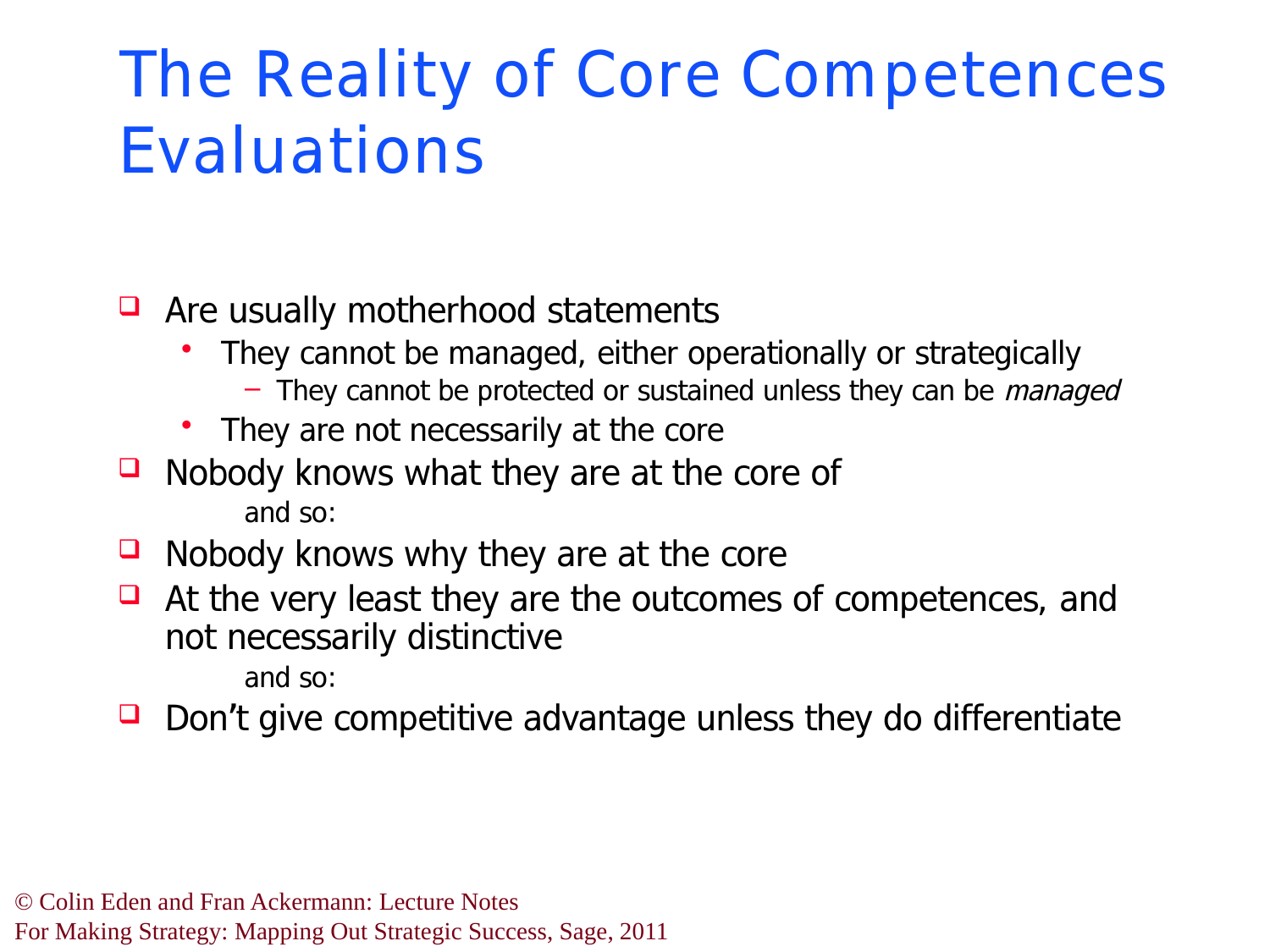

# The Reality of Core Competences Evaluations
Are usually motherhood statements
They cannot be managed, either operationally or strategically
They cannot be protected or sustained unless they can be managed
They are not necessarily at the core
Nobody knows what they are at the core of
and so:
Nobody knows why they are at the core
At the very least they are the outcomes of competences, and not necessarily distinctive
and so:
Don’t give competitive advantage unless they do differentiate